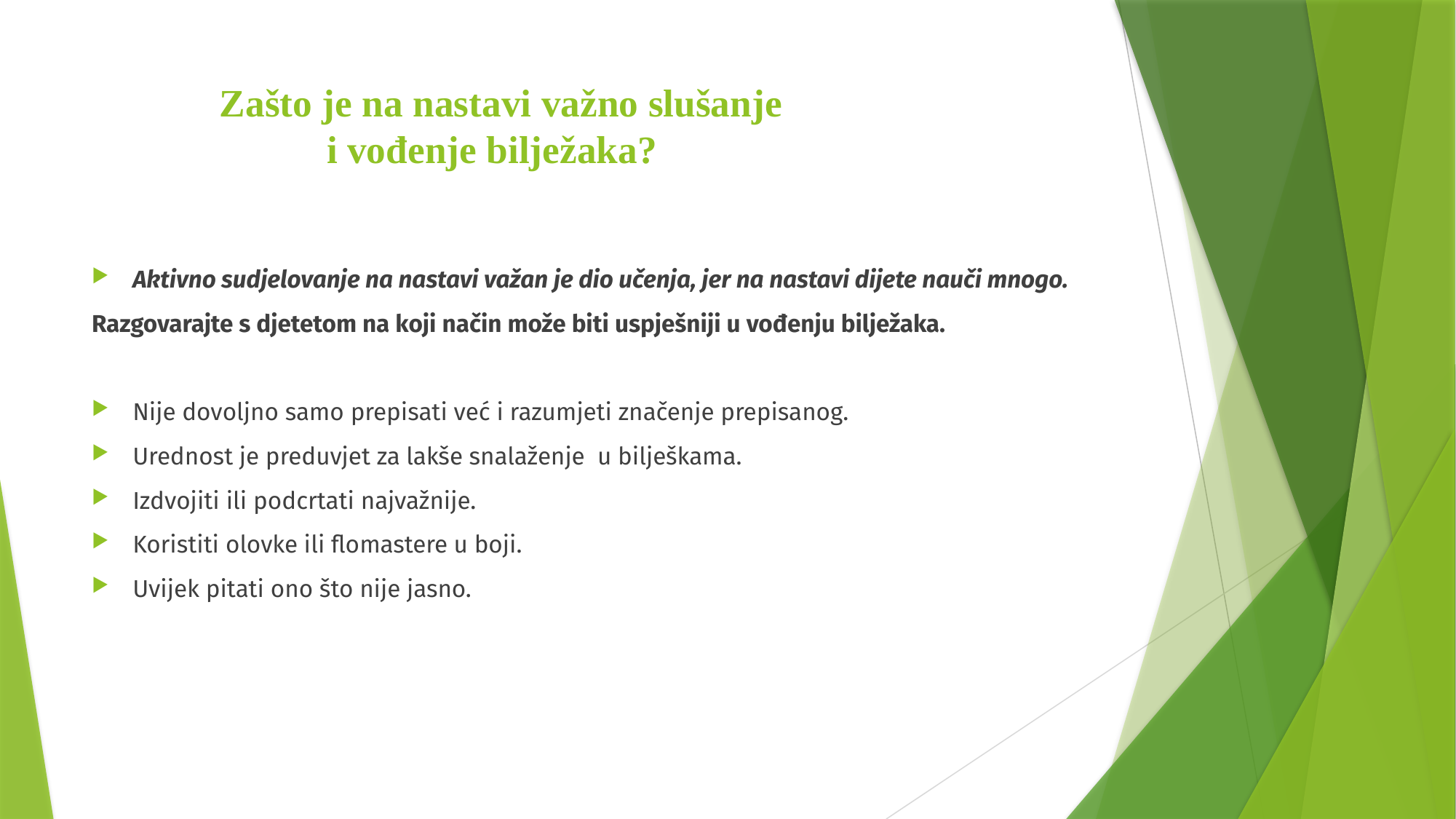

# Zašto je na nastavi važno slušanje i vođenje bilježaka?
Aktivno sudjelovanje na nastavi važan je dio učenja, jer na nastavi dijete nauči mnogo.
Razgovarajte s djetetom na koji način može biti uspješniji u vođenju bilježaka.

Nije dovoljno samo prepisati već i razumjeti značenje prepisanog.
Urednost je preduvjet za lakše snalaženje  u bilješkama.
Izdvojiti ili podcrtati najvažnije.
Koristiti olovke ili flomastere u boji.
Uvijek pitati ono što nije jasno.